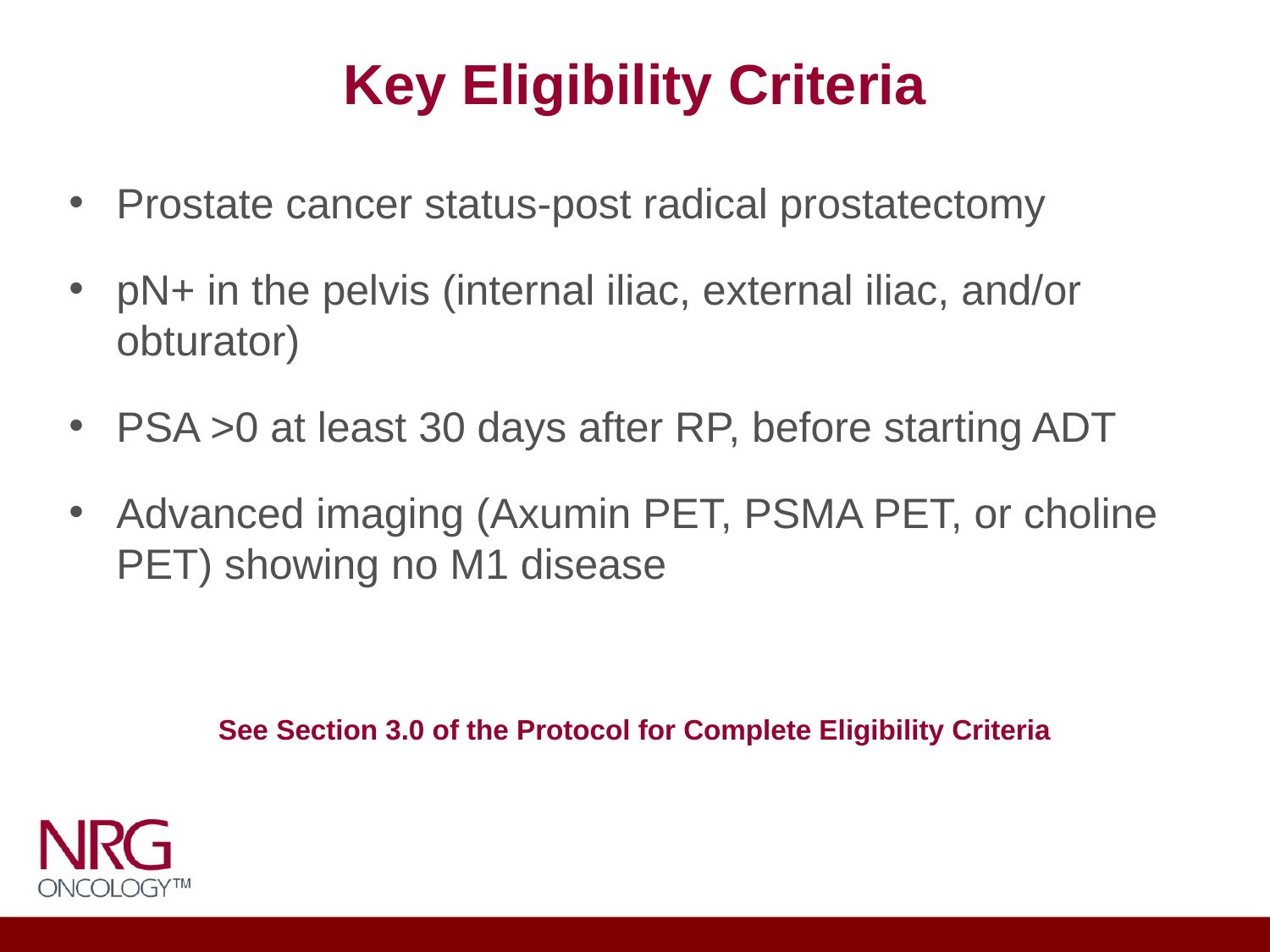

# Key Eligibility Criteria

Prostate cancer status-post radical prostatectomy

pN+ in the pelvis (internal iliac, external iliac, and/or obturator)

PSA >0 at least 30 days after RP, before starting ADT

Advanced imaging (Axumin PET, PSMA PET, or choline PET) showing no M1 disease

See Section 3.0 of the Protocol for Complete Eligibility Criteria